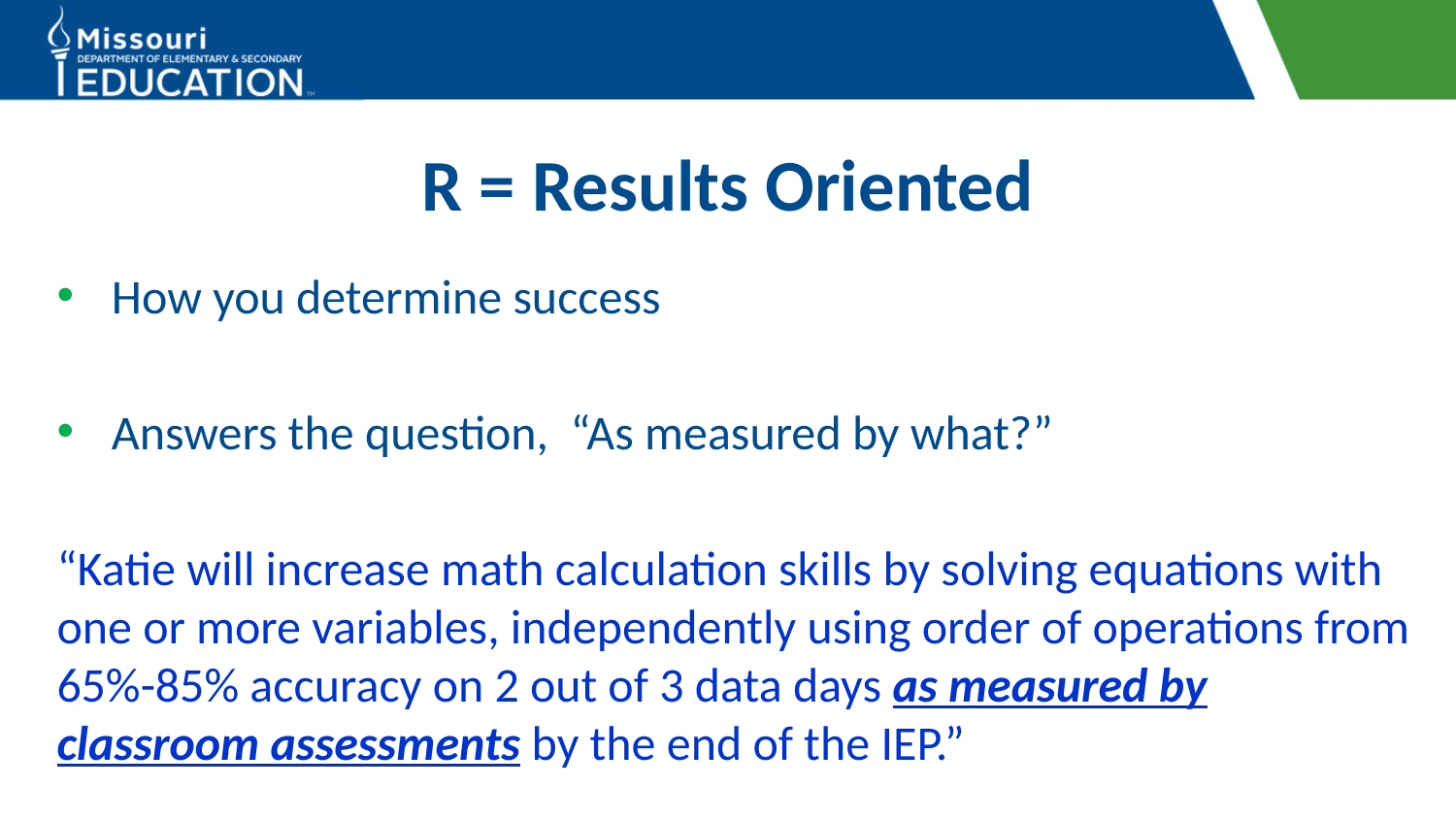

# R = Results Oriented
How you determine success

Answers the question,  “As measured by what?”

“Katie will increase math calculation skills by solving equations with one or more variables, independently using order of operations from 65%-85% accuracy on 2 out of 3 data days as measured by classroom assessments by the end of the IEP.”